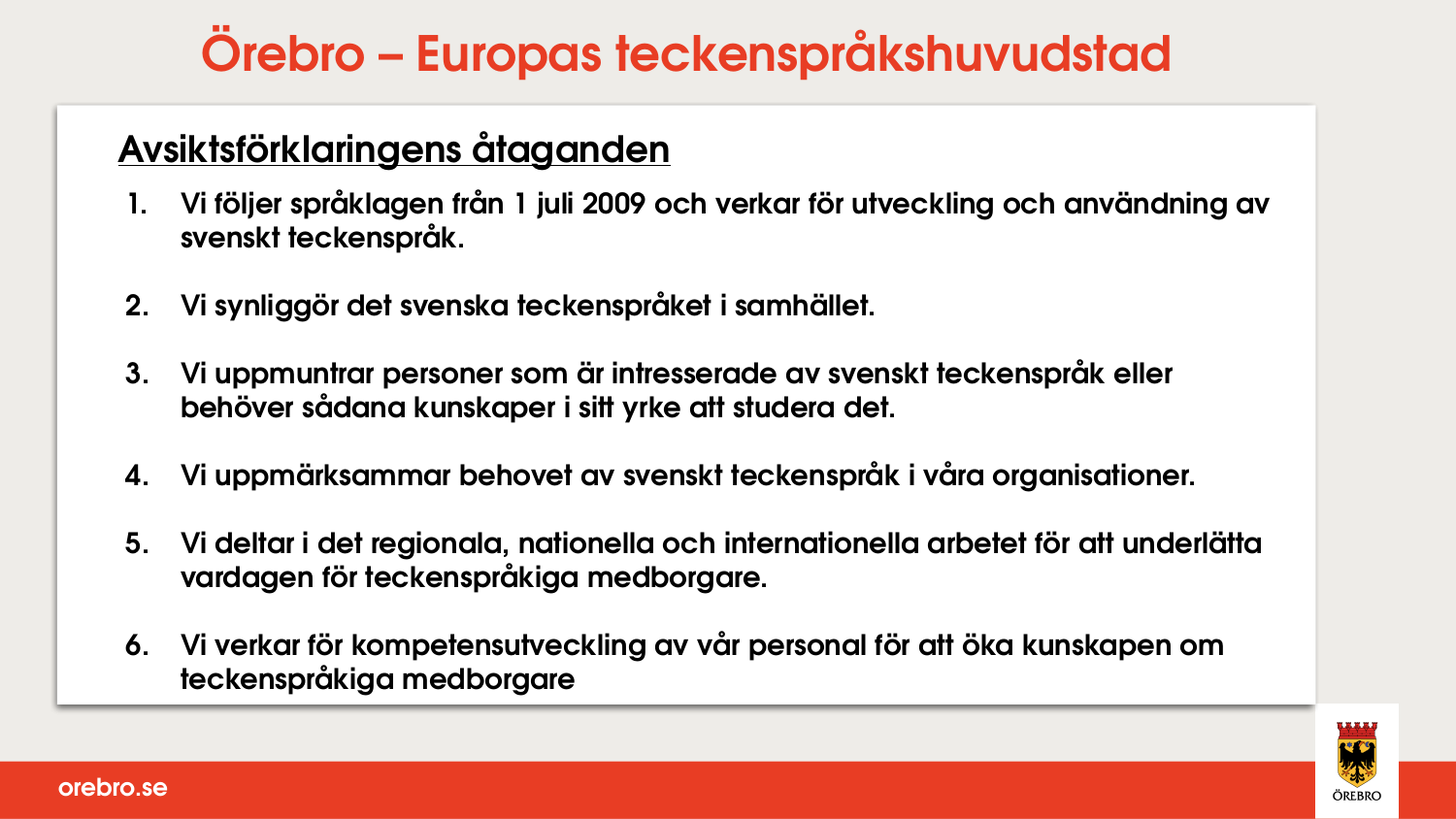

# Örebro – Europas teckenspråkshuvudstad
Avsiktsförklaringens åtaganden
Vi följer språklagen från 1 juli 2009 och verkar för utveckling och användning av svenskt teckenspråk.
Vi synliggör det svenska teckenspråket i samhället.
Vi uppmuntrar personer som är intresserade av svenskt teckenspråk eller behöver sådana kunskaper i sitt yrke att studera det.
Vi uppmärksammar behovet av svenskt teckenspråk i våra organisationer.
Vi deltar i det regionala, nationella och internationella arbetet för att underlätta vardagen för teckenspråkiga medborgare.
Vi verkar för kompetensutveckling av vår personal för att öka kunskapen om teckenspråkiga medborgare